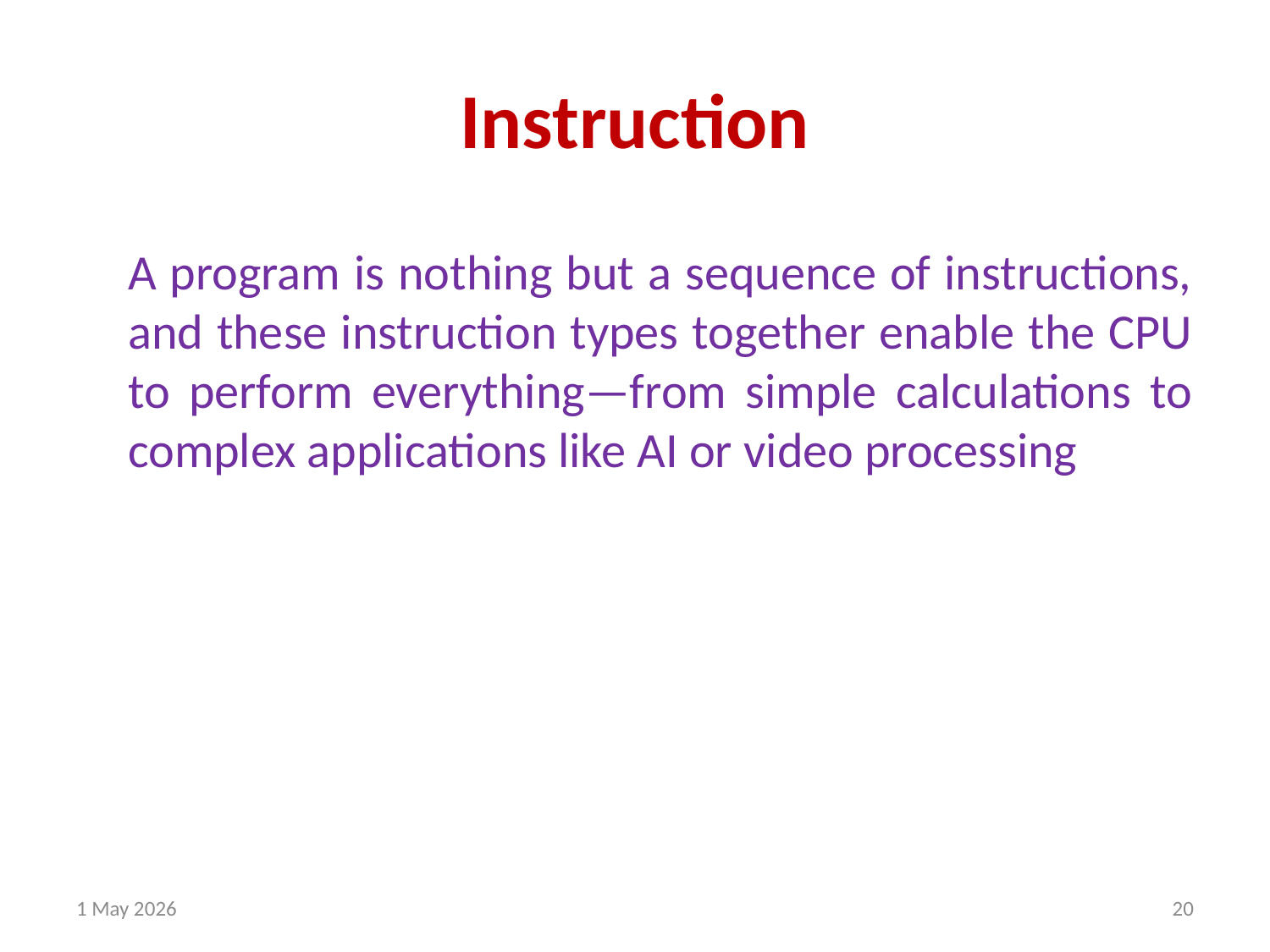

# Instruction
A program is nothing but a sequence of instructions, and these instruction types together enable the CPU to perform everything—from simple calculations to complex applications like AI or video processing

1 May 2026
20